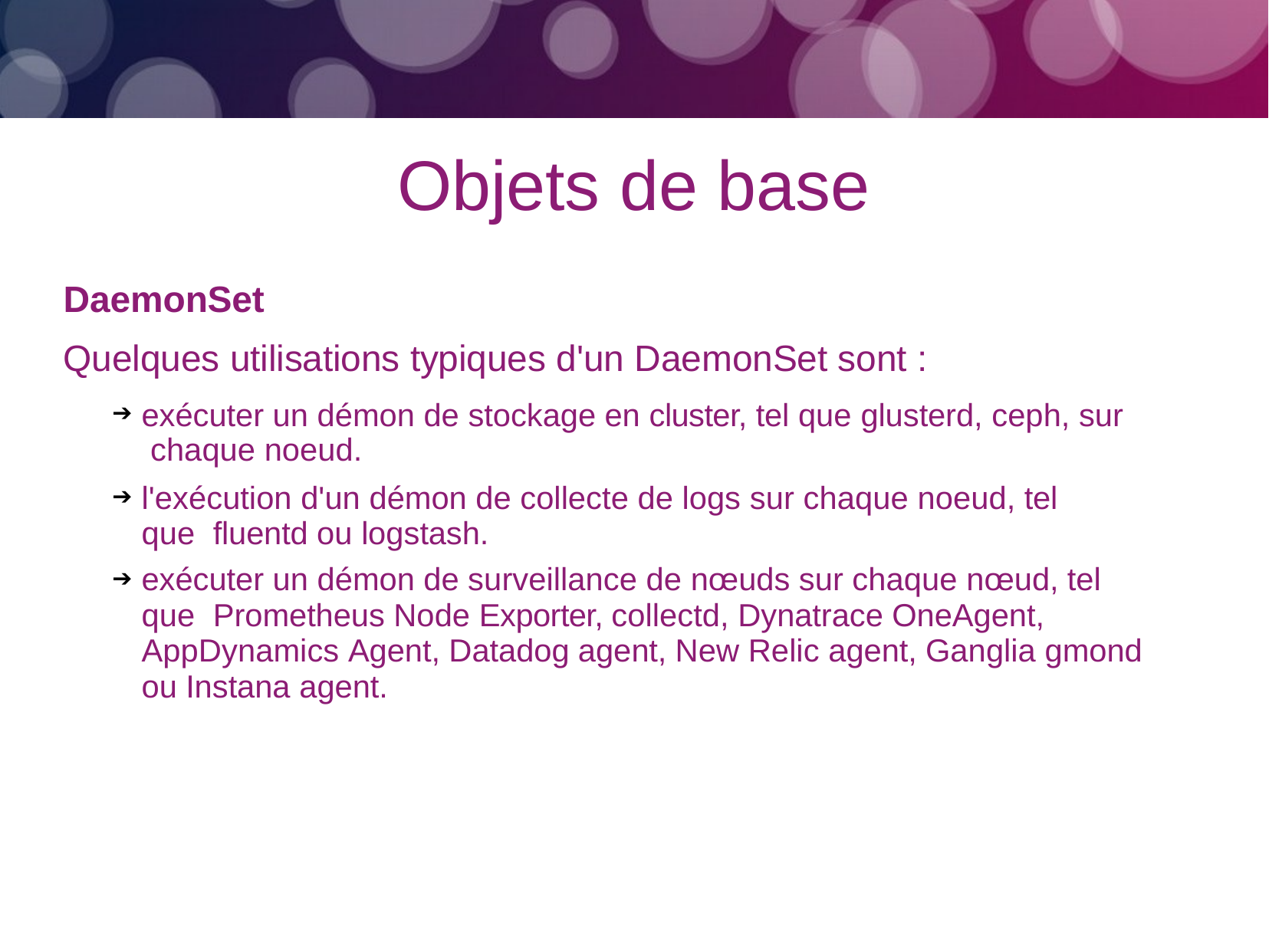

# Objets de base
DaemonSet
Quelques utilisations typiques d'un DaemonSet sont :
exécuter un démon de stockage en cluster, tel que glusterd, ceph, sur  chaque noeud.
l'exécution d'un démon de collecte de logs sur chaque noeud, tel que  fluentd ou logstash.
exécuter un démon de surveillance de nœuds sur chaque nœud, tel que  Prometheus Node Exporter, collectd, Dynatrace OneAgent,  AppDynamics Agent, Datadog agent, New Relic agent, Ganglia gmond  ou Instana agent.